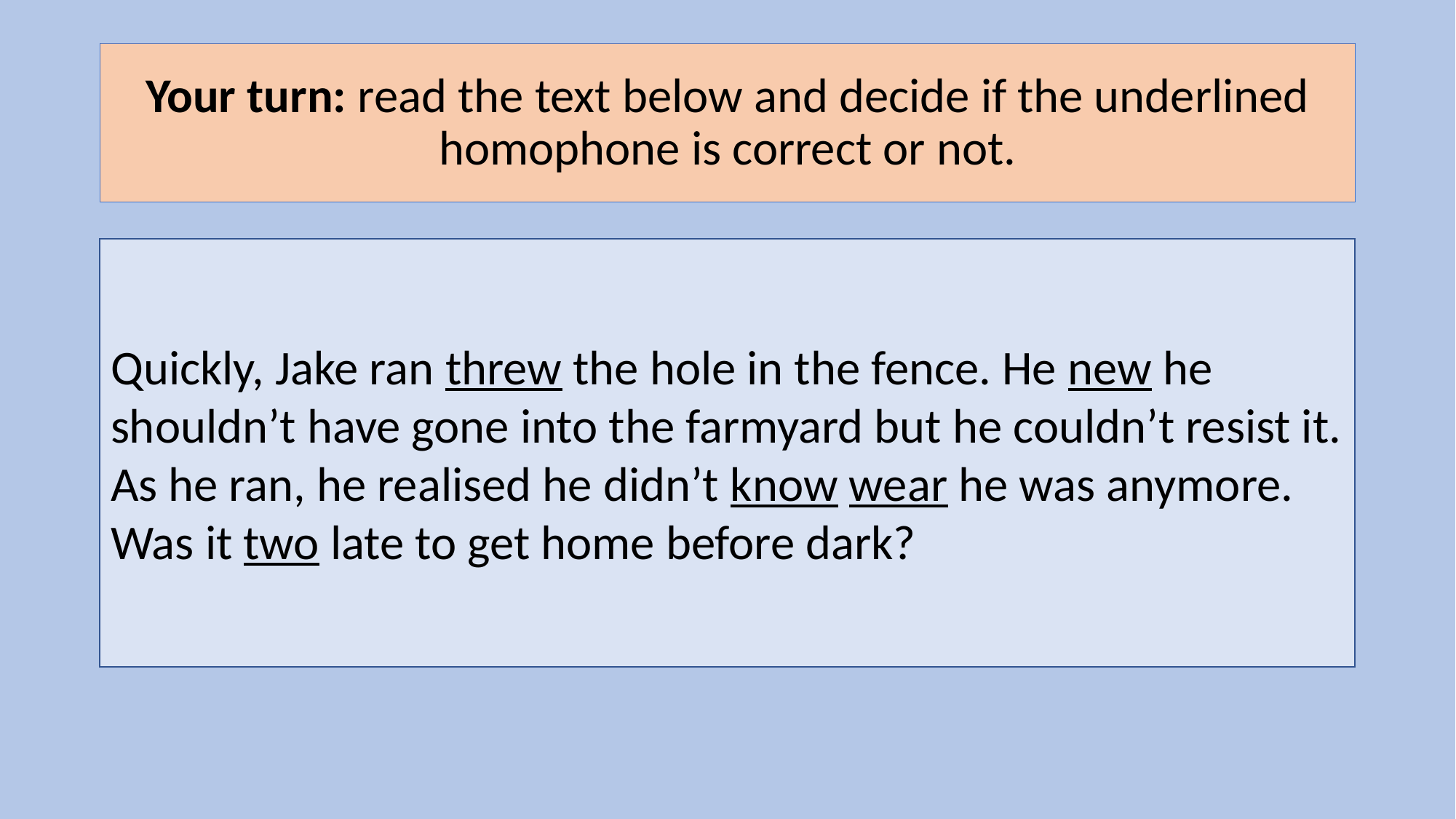

# Your turn: read the text below and decide if the underlined homophone is correct or not.
Quickly, Jake ran threw the hole in the fence. He new he shouldn’t have gone into the farmyard but he couldn’t resist it. As he ran, he realised he didn’t know wear he was anymore. Was it two late to get home before dark?